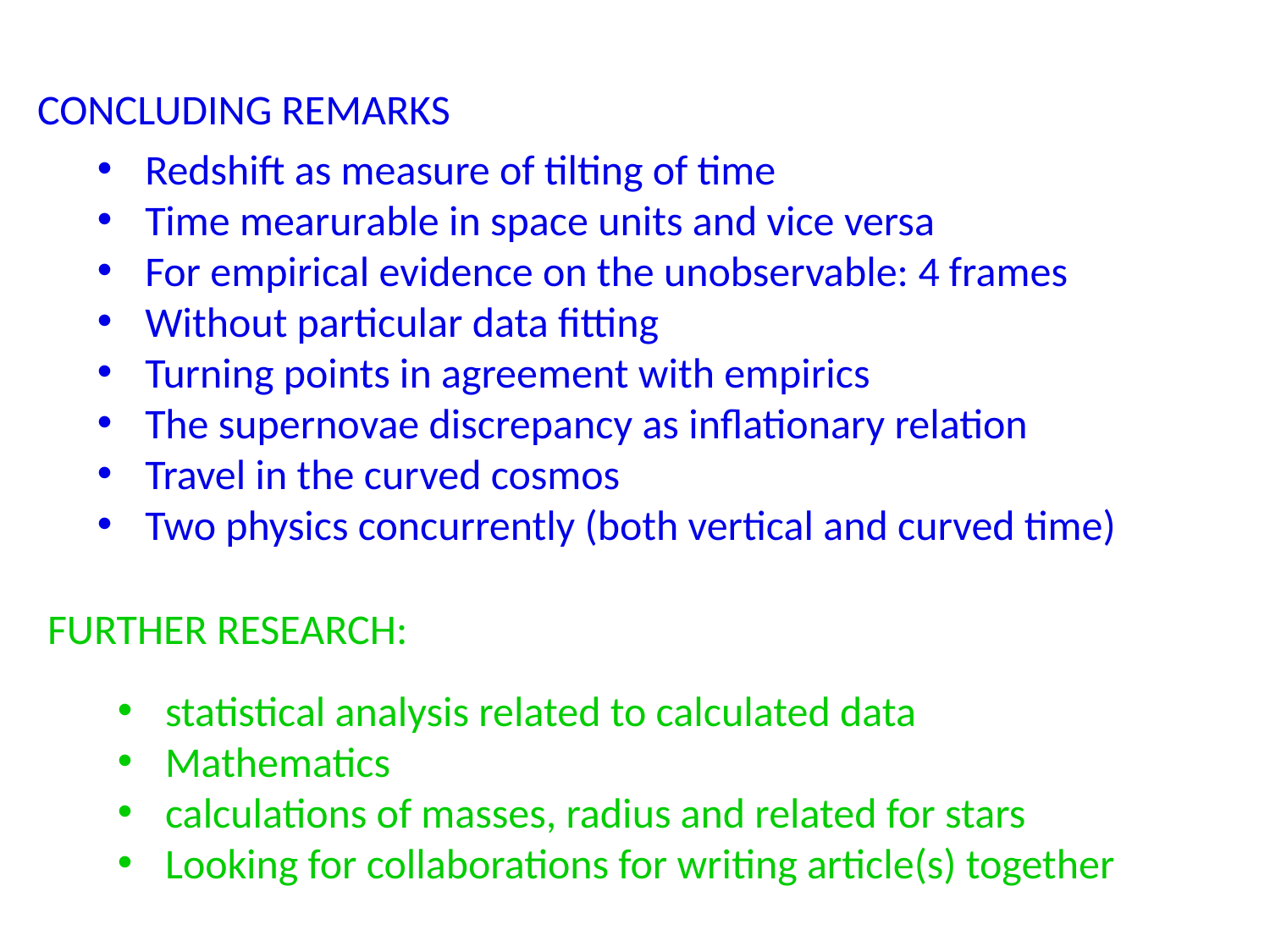

CONCLUDING REMARKS
Redshift as measure of tilting of time
Time mearurable in space units and vice versa
For empirical evidence on the unobservable: 4 frames
Without particular data fitting
Turning points in agreement with empirics
The supernovae discrepancy as inflationary relation
Travel in the curved cosmos
Two physics concurrently (both vertical and curved time)
FURTHER RESEARCH:
statistical analysis related to calculated data
Mathematics
calculations of masses, radius and related for stars
Looking for collaborations for writing article(s) together